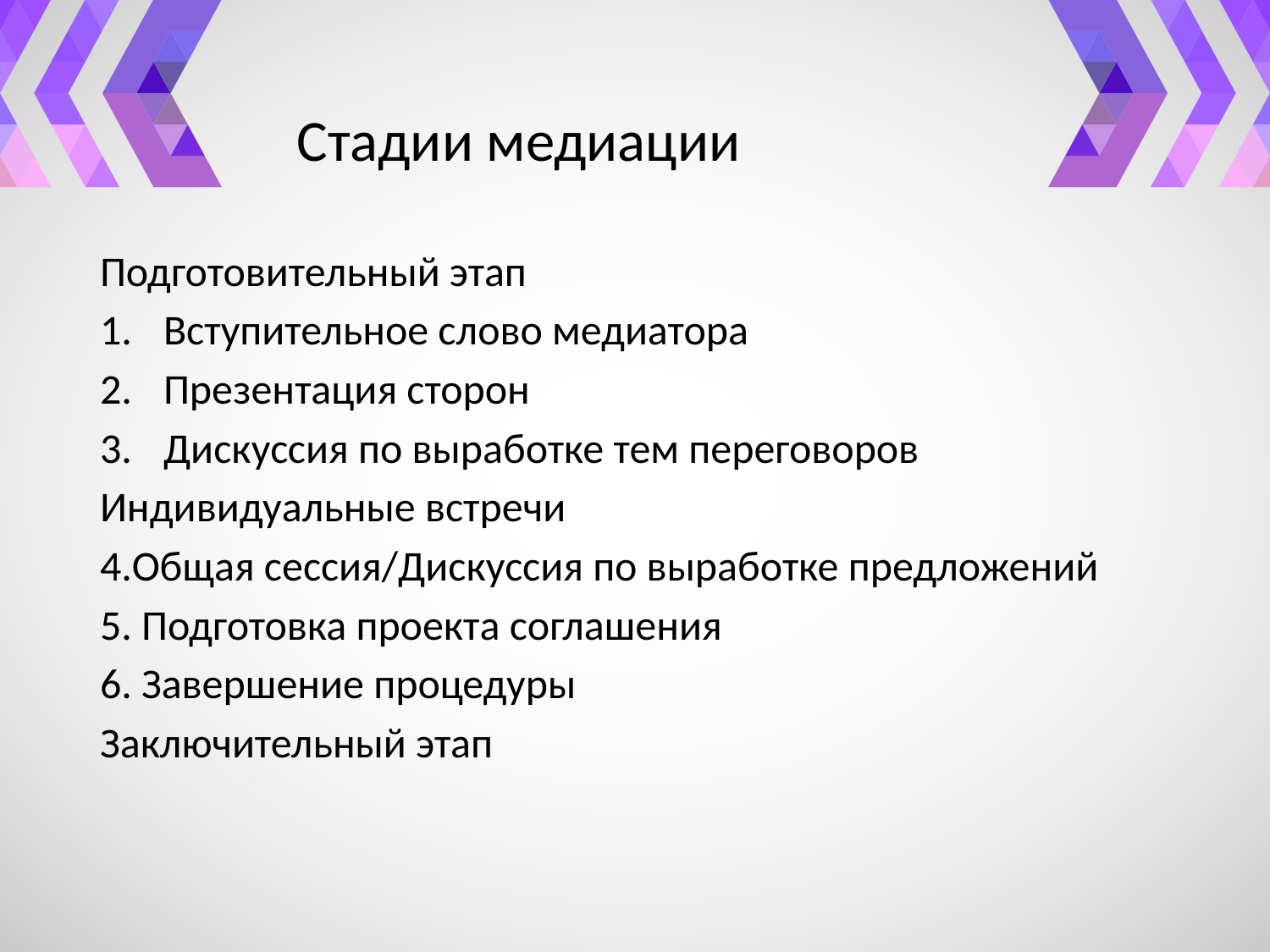

# Стадии медиации
Подготовительный этап
Вступительное слово медиатора
Презентация сторон
Дискуссия по выработке тем переговоров
Индивидуальные встречи
4.Общая сессия/Дискуссия по выработке предложений
5. Подготовка проекта соглашения
6. Завершение процедуры
Заключительный этап